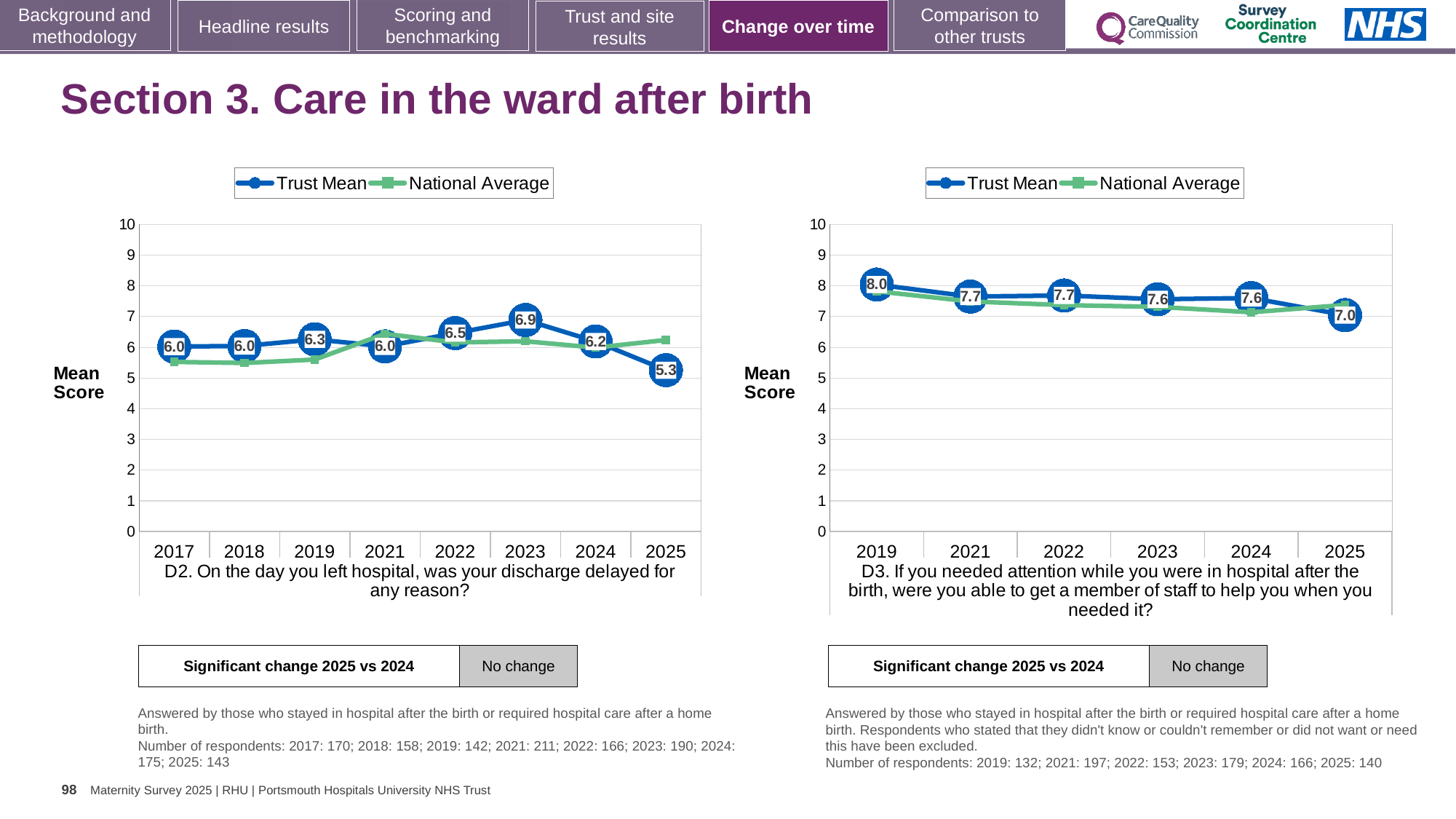

# Section 3. Care in the ward after birth

### Chart

| Category | Trust Mean | National Average |
|---|---|---|
| 2017 | 6.023896470975223 | 5.523643817672853 |
| 2018 | 6.043470658536813 | 5.488578253395415 |
| 2019 | 6.258890608465892 | 5.600333987908739 |
| 2021 | 6.02952795482698 | 6.438191176935847 |
| 2022 | 6.462271079357694 | 6.157741513252144 |
| 2023 | 6.88820835179747 | 6.196054069823878 |
| 2024 | 6.188771271310904 | 5.989078525222173 |
| 2025 | 5.255655111685143 | 6.237296059044717 |

### Chart

| Category | Trust Mean | National Average |
|---|---|---|
| 2019 | 8.042057858645222 | 7.823772959934425 |
| 2021 | 7.650891324356956 | 7.490943917452903 |
| 2022 | 7.686135115120663 | 7.373081950136807 |
| 2023 | 7.564378336352949 | 7.315135768863233 |
| 2024 | 7.602969738272775 | 7.139929559847528 |
| 2025 | 7.048192228105519 | 7.377948229936805 |
| Significant change 2025 vs 2024 | No change |
| --- | --- |
| Significant change 2025 vs 2024 | No change |
| --- | --- |
Answered by those who stayed in hospital after the birth or required hospital care after a home birth.
Number of respondents: 2017: 170; 2018: 158; 2019: 142; 2021: 211; 2022: 166; 2023: 190; 2024: 175; 2025: 143
Answered by those who stayed in hospital after the birth or required hospital care after a home birth. Respondents who stated that they didn't know or couldn't remember or did not want or need this have been excluded.
Number of respondents: 2019: 132; 2021: 197; 2022: 153; 2023: 179; 2024: 166; 2025: 140
98